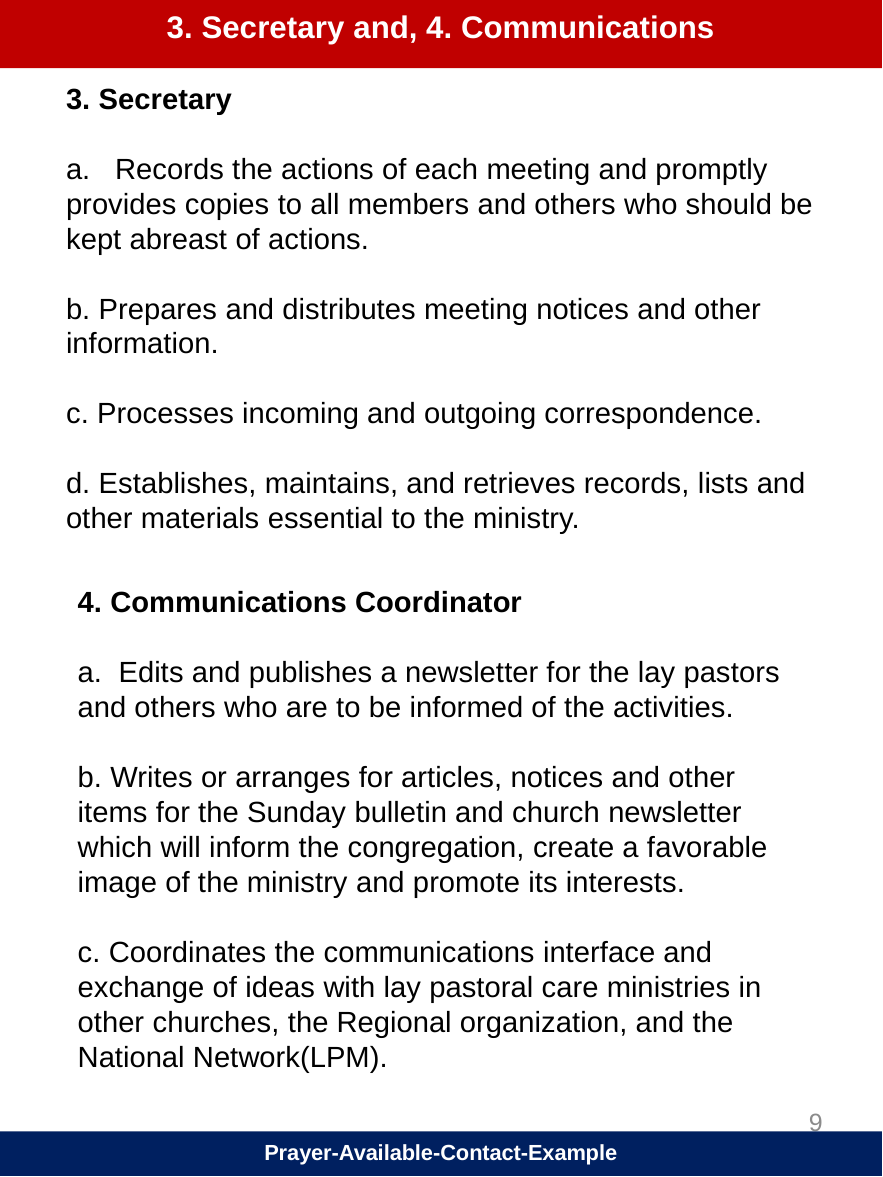

3. Secretary and, 4. Communications

3. Secretary

a.   Records the actions of each meeting and promptly provides copies to all members and others who should be kept abreast of actions.

b. Prepares and distributes meeting notices and other information.

c. Processes incoming and outgoing correspondence.

d. Establishes, maintains, and retrieves records, lists and other materials essential to the ministry.
4. Communications Coordinator

a.  Edits and publishes a newsletter for the lay pastors and others who are to be informed of the activities.

b. Writes or arranges for articles, notices and other items for the Sunday bulletin and church newsletter which will inform the congregation, create a favorable image of the ministry and promote its interests.

c. Coordinates the communications interface and exchange of ideas with lay pastoral care ministries in other churches, the Regional organization, and the National Network(LPM).
9
Prayer-Available-Contact-Example